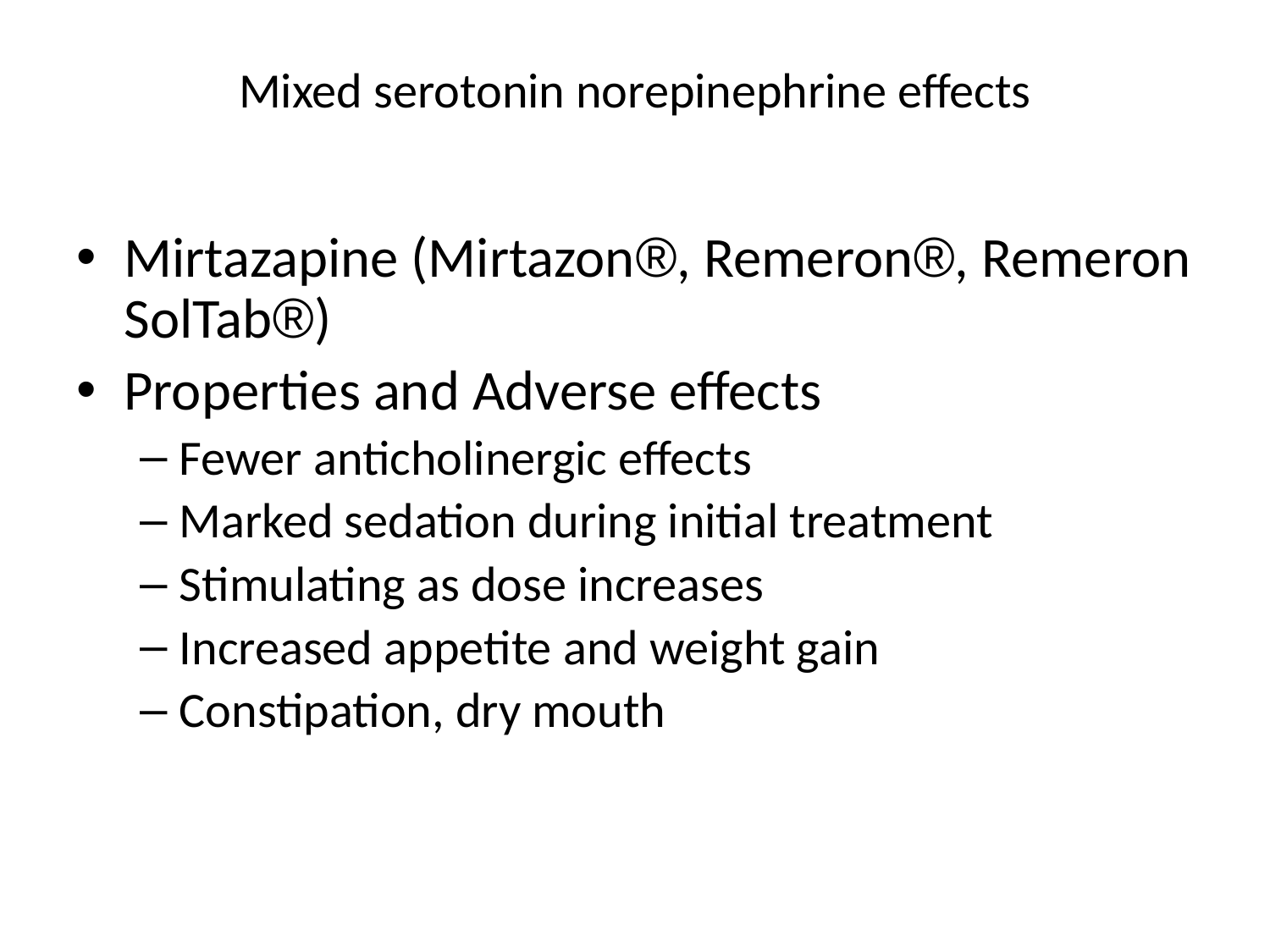

# Mixed serotonin norepinephrine effects
Mirtazapine (Mirtazon®, Remeron®, Remeron SolTab®)
Properties and Adverse effects
Fewer anticholinergic effects
Marked sedation during initial treatment
Stimulating as dose increases
Increased appetite and weight gain
Constipation, dry mouth